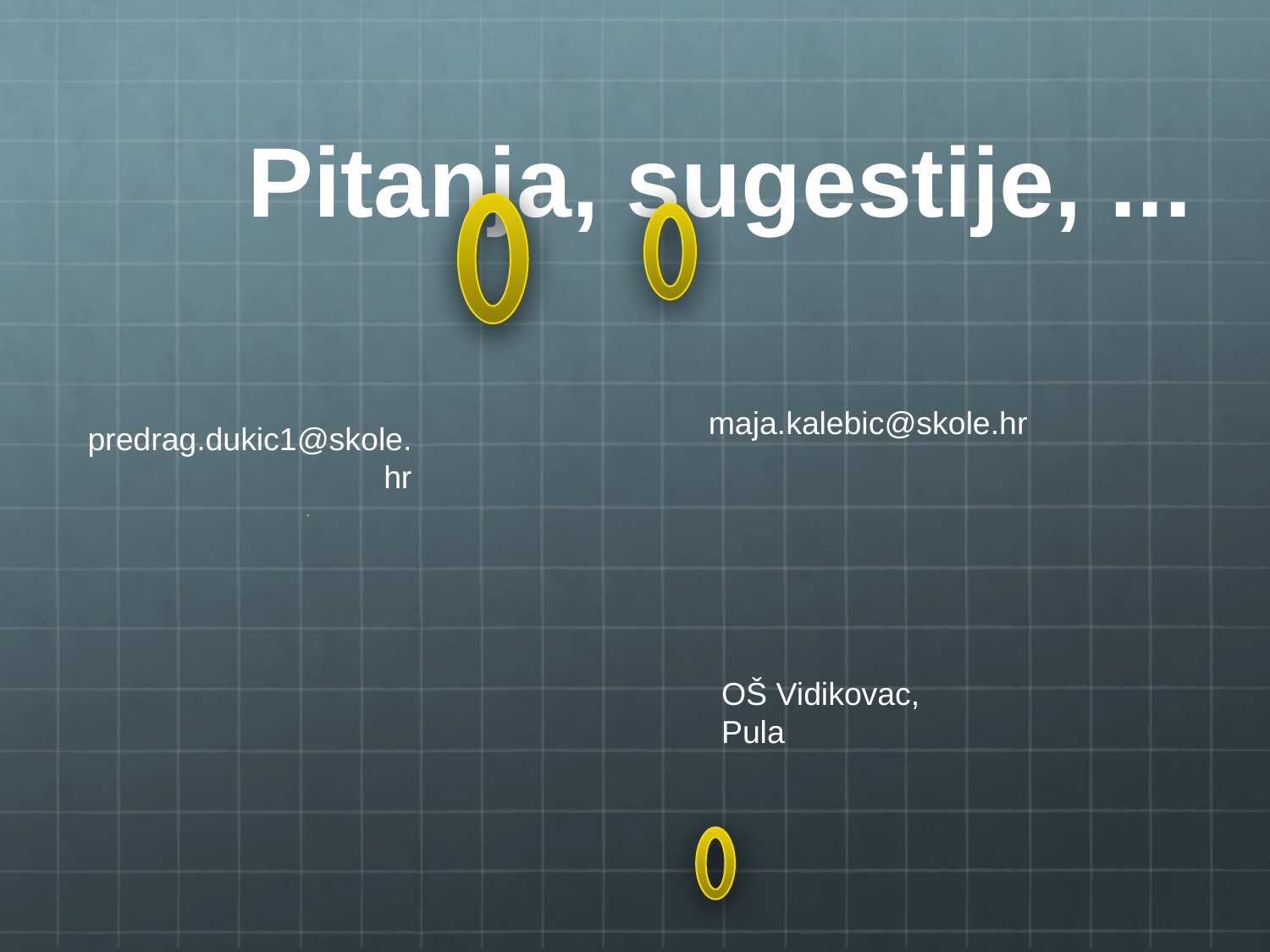

# Pitanja, sugestije, ...
predrag.dukic1@skole.hr
OŠ Vidikovac,
Pula
maja.kalebic@skole.hr